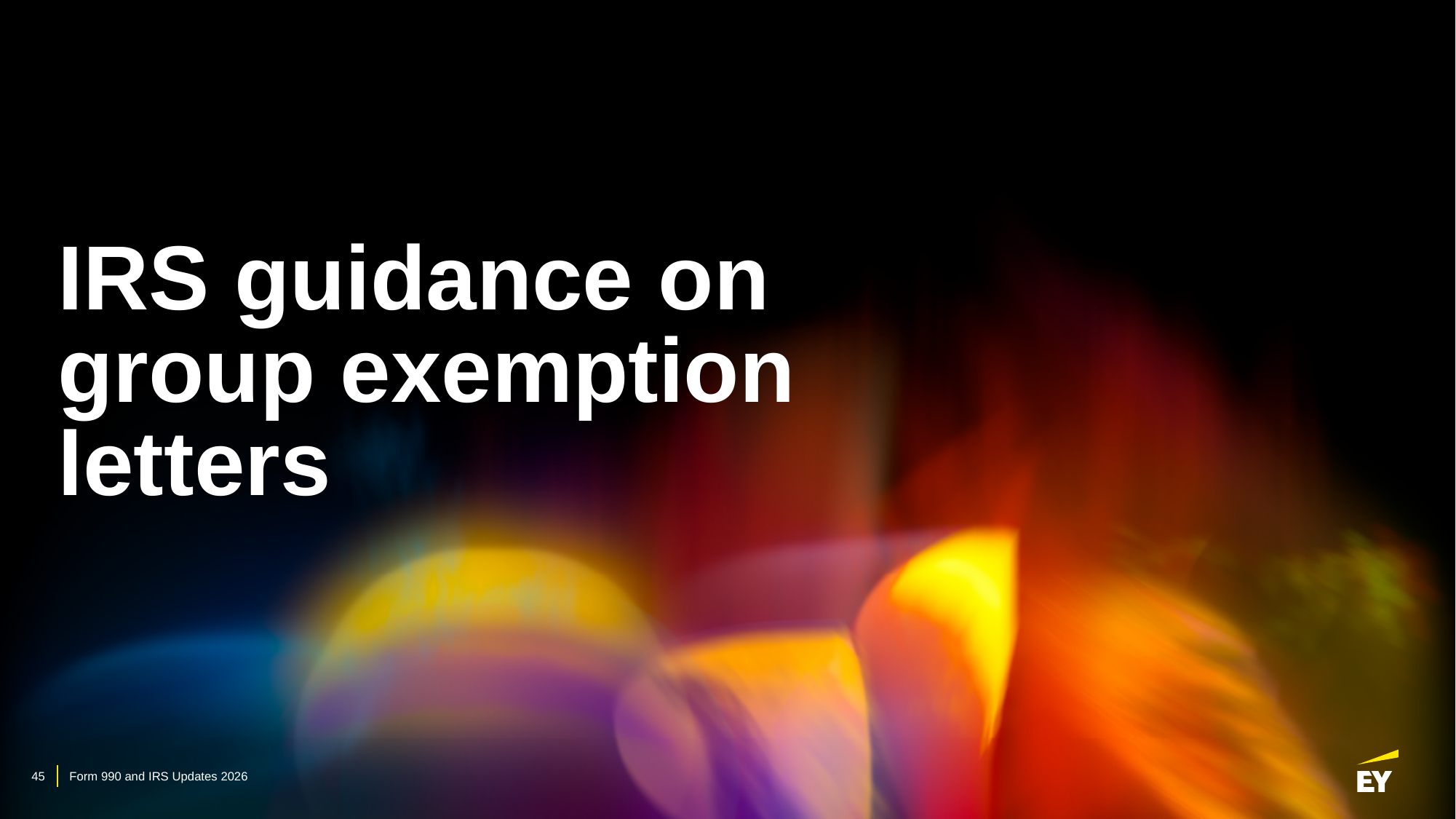

# IRS guidance on group exemption letters
45
Form 990 and IRS Updates 2026